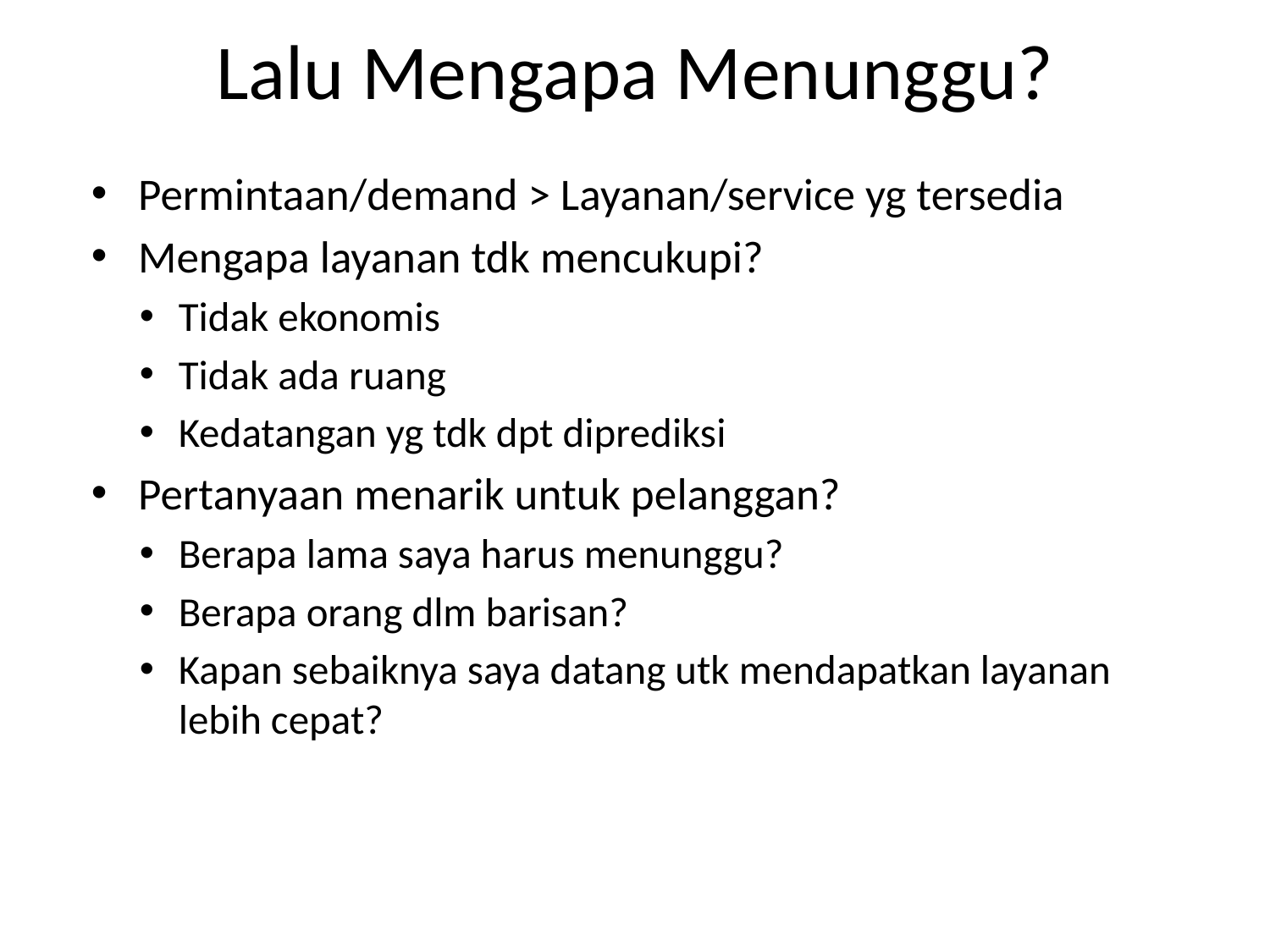

# Lalu Mengapa Menunggu?
Permintaan/demand > Layanan/service yg tersedia
Mengapa layanan tdk mencukupi?
Tidak ekonomis
Tidak ada ruang
Kedatangan yg tdk dpt diprediksi
Pertanyaan menarik untuk pelanggan?
Berapa lama saya harus menunggu?
Berapa orang dlm barisan?
Kapan sebaiknya saya datang utk mendapatkan layanan lebih cepat?